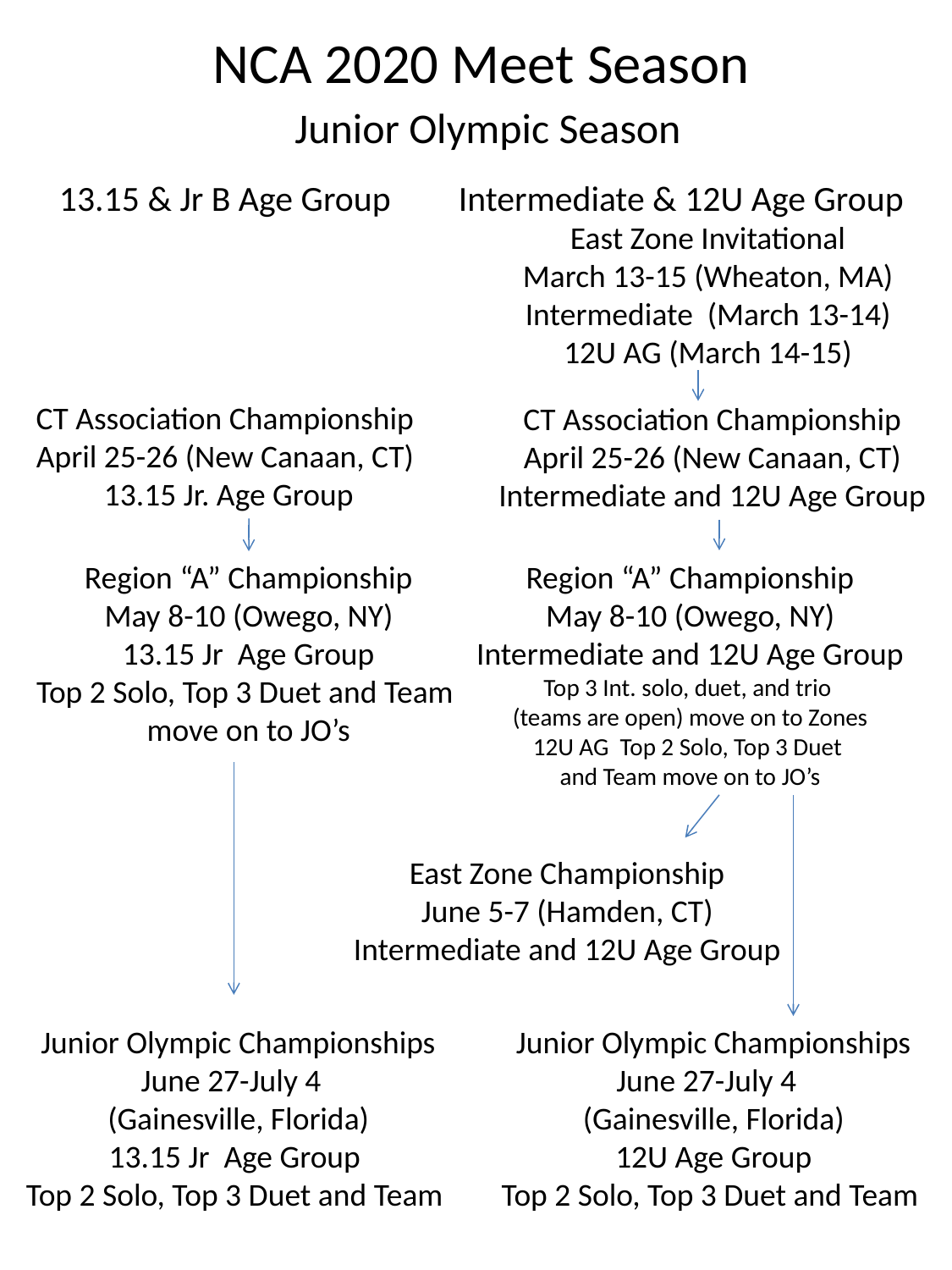

NCA 2020 Meet Season
Junior Olympic Season
13.15 & Jr B Age Group
Intermediate & 12U Age Group
East Zone Invitational
March 13-15 (Wheaton, MA)
Intermediate  (March 13-14)
12U AG (March 14-15)
CT Association Championship
April 25-26 (New Canaan, CT)
 13.15 Jr. Age Group
CT Association Championship
April 25-26 (New Canaan, CT)
Intermediate and 12U Age Group
Region “A” Championship
May 8-10 (Owego, NY)
13.15 Jr  Age Group
Top 2 Solo, Top 3 Duet and Team
move on to JO’s

Region “A” Championship
May 8-10 (Owego, NY)
Intermediate and 12U Age Group
Top 3 Int. solo, duet, and trio
(teams are open) move on to Zones
12U AG  Top 2 Solo, Top 3 Duet
and Team move on to JO’s

East Zone Championship
June 5-7 (Hamden, CT)
Intermediate and 12U Age Group
Junior Olympic Championships
June 27-July 4
(Gainesville, Florida)
13.15 Jr  Age Group
Top 2 Solo, Top 3 Duet and Team
Junior Olympic Championships
June 27-July 4
(Gainesville, Florida)
12U Age Group
Top 2 Solo, Top 3 Duet and Team